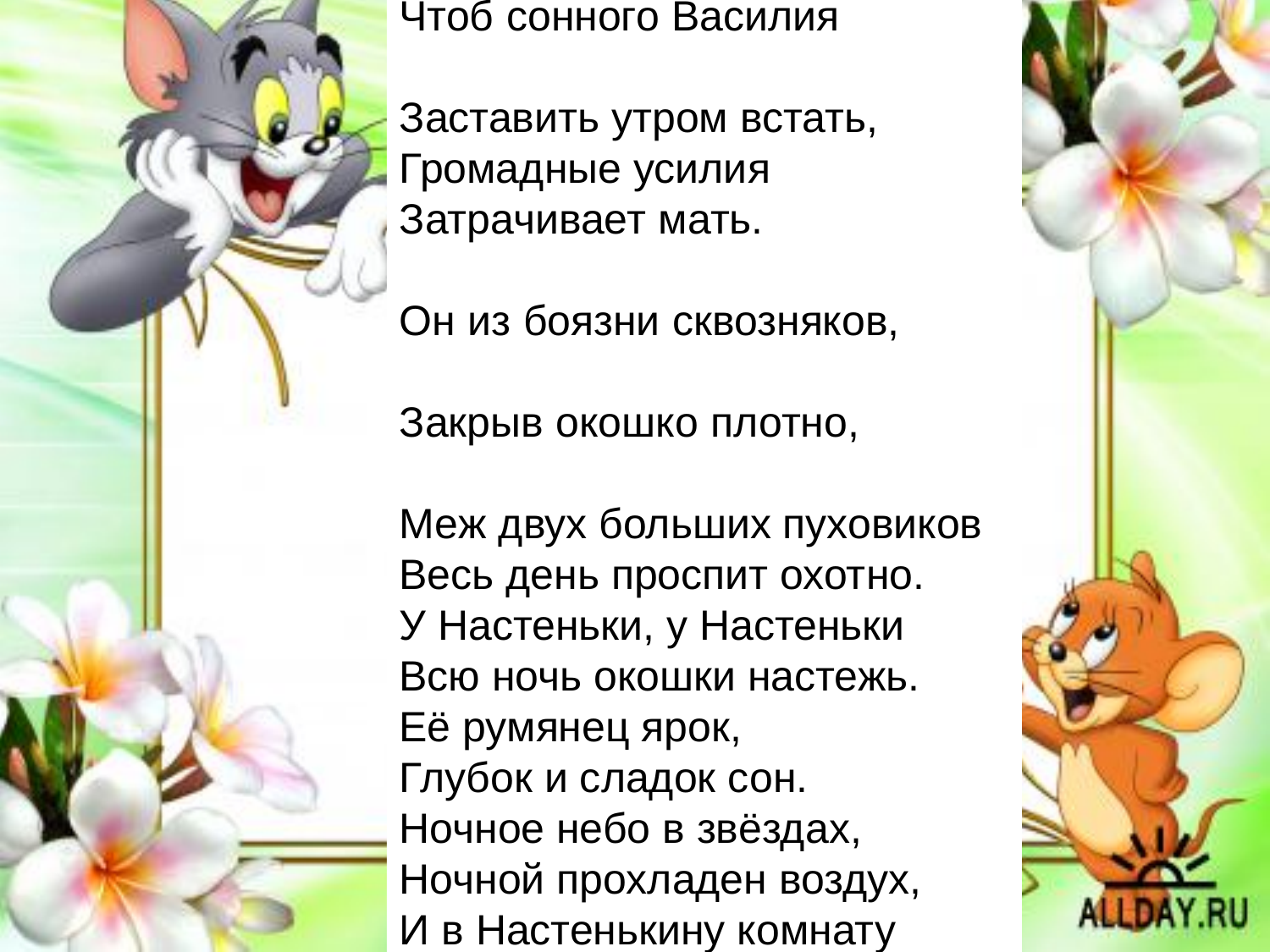

Чтоб сонного Василия
Заставить утром встать,
Громадные усилия
Затрачивает мать.
Он из боязни сквозняков,
Закрыв окошко плотно,
Меж двух больших пуховиков
Весь день проспит охотно.
У Настеньки, у Настеньки
Всю ночь окошки настежь.
Её румянец ярок,
Глубок и сладок сон.
Ночное небо в звёздах,
Ночной прохладен воздух,
И в Настенькину комнату
Заглядывает клён.